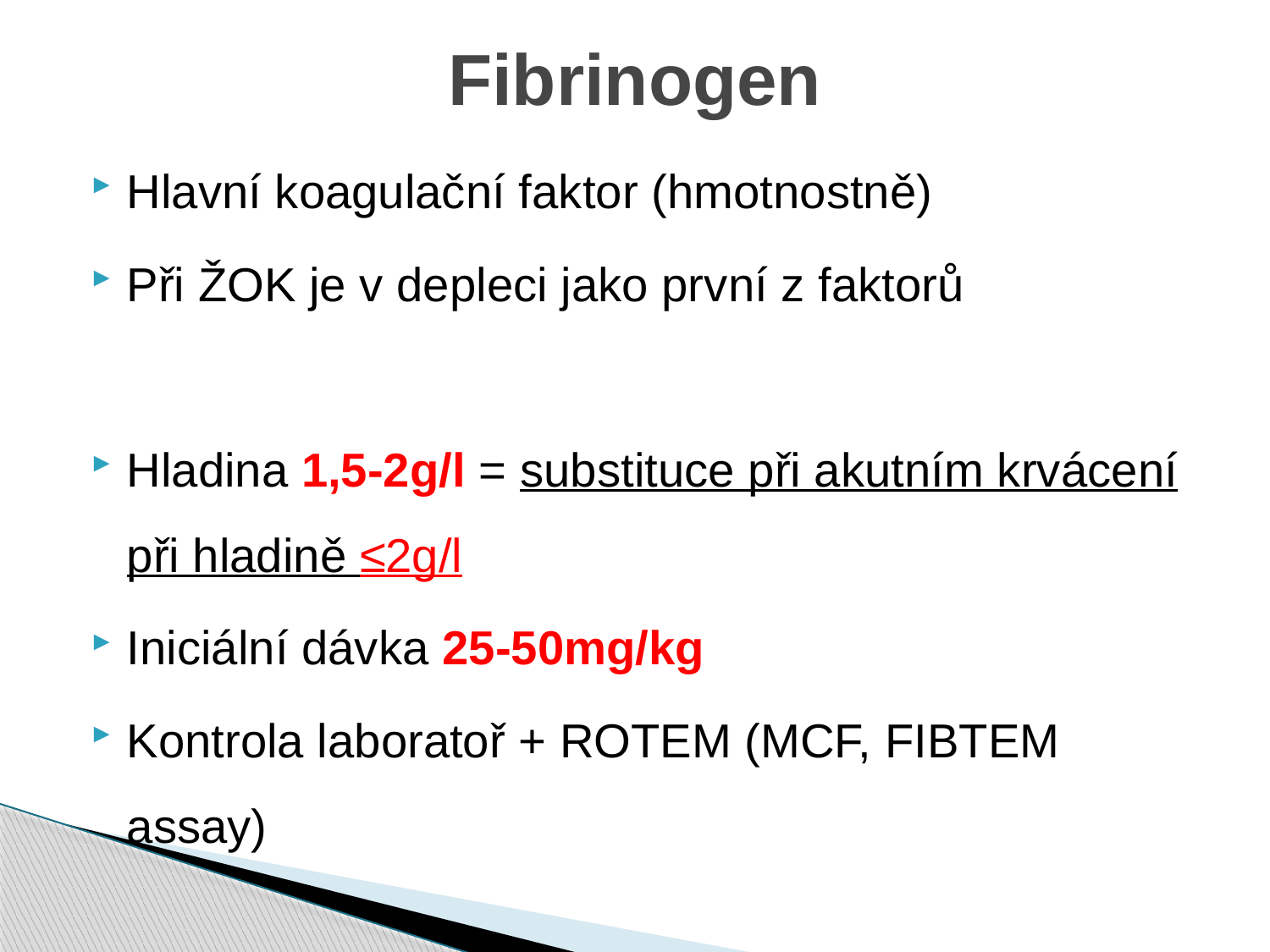

# Fibrinogen
Hlavní koagulační faktor (hmotnostně)
Při ŽOK je v depleci jako první z faktorů

Hladina 1,5-2g/l = substituce při akutním krvácení při hladině ≤2g/l
Iniciální dávka 25-50mg/kg
Kontrola laboratoř + ROTEM (MCF, FIBTEM assay)